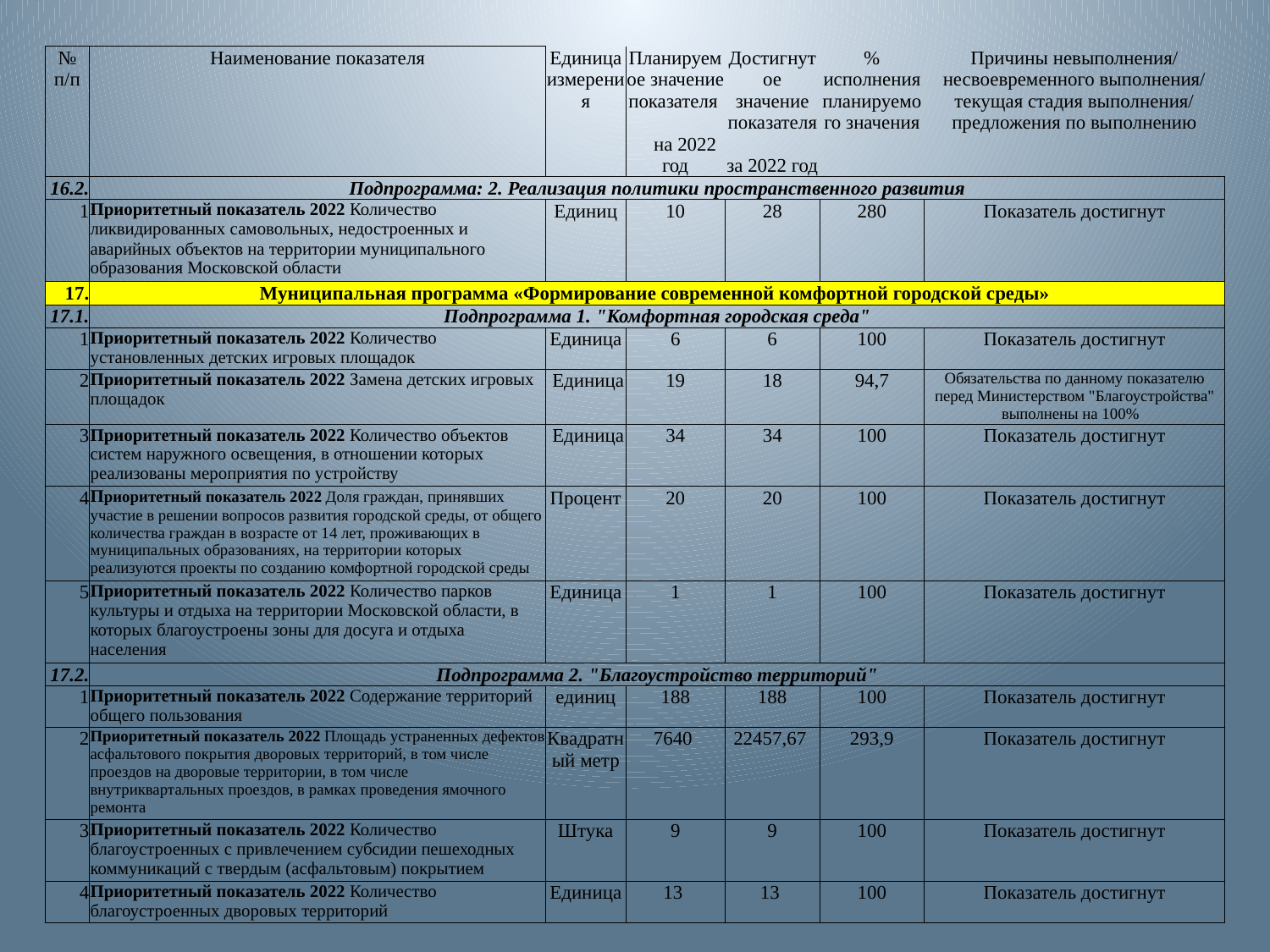

| № п/п | Наименование показателя | Единица измерения | Планируемое значение показателя на 2022 год | Достигнутое значение показателя за 2022 год | % исполнения планируемого значения | Причины невыполнения/ несвоевременного выполнения/ текущая стадия выполнения/ предложения по выполнению |
| --- | --- | --- | --- | --- | --- | --- |
| 16.2. | Подпрограмма: 2. Реализация политики пространственного развития |  |  |  |  |  |
| 1 | Приоритетный показатель 2022 Количество ликвидированных самовольных, недостроенных и аварийных объектов на территории муниципального образования Московской области | Единиц | 10 | 28 | 280 | Показатель достигнут |
| 17. | Муниципальная программа «Формирование современной комфортной городской среды» |  |  |  |  |  |
| 17.1. | Подпрограмма 1. "Комфортная городская среда" |  |  |  |  |  |
| 1 | Приоритетный показатель 2022 Количество установленных детских игровых площадок | Единица | 6 | 6 | 100 | Показатель достигнут |
| 2 | Приоритетный показатель 2022 Замена детских игровых площадок | Единица | 19 | 18 | 94,7 | Обязательства по данному показателю перед Министерством "Благоустройства" выполнены на 100% |
| 3 | Приоритетный показатель 2022 Количество объектов систем наружного освещения, в отношении которых реализованы мероприятия по устройству | Единица | 34 | 34 | 100 | Показатель достигнут |
| 4 | Приоритетный показатель 2022 Доля граждан, принявших участие в решении вопросов развития городской среды, от общего количества граждан в возрасте от 14 лет, проживающих в муниципальных образованиях, на территории которых реализуются проекты по созданию комфортной городской среды | Процент | 20 | 20 | 100 | Показатель достигнут |
| 5 | Приоритетный показатель 2022 Количество парков культуры и отдыха на территории Московской области, в которых благоустроены зоны для досуга и отдыха населения | Единица | 1 | 1 | 100 | Показатель достигнут |
| 17.2. | Подпрограмма 2. "Благоустройство территорий" |  |  |  |  |  |
| 1 | Приоритетный показатель 2022 Содержание территорий общего пользования | единиц | 188 | 188 | 100 | Показатель достигнут |
| 2 | Приоритетный показатель 2022 Площадь устраненных дефектов асфальтового покрытия дворовых территорий, в том числе проездов на дворовые территории, в том числе внутриквартальных проездов, в рамках проведения ямочного ремонта | Квадратный метр | 7640 | 22457,67 | 293,9 | Показатель достигнут |
| 3 | Приоритетный показатель 2022 Количество благоустроенных с привлечением субсидии пешеходных коммуникаций с твердым (асфальтовым) покрытием | Штука | 9 | 9 | 100 | Показатель достигнут |
| 4 | Приоритетный показатель 2022 Количество благоустроенных дворовых территорий | Единица | 13 | 13 | 100 | Показатель достигнут |